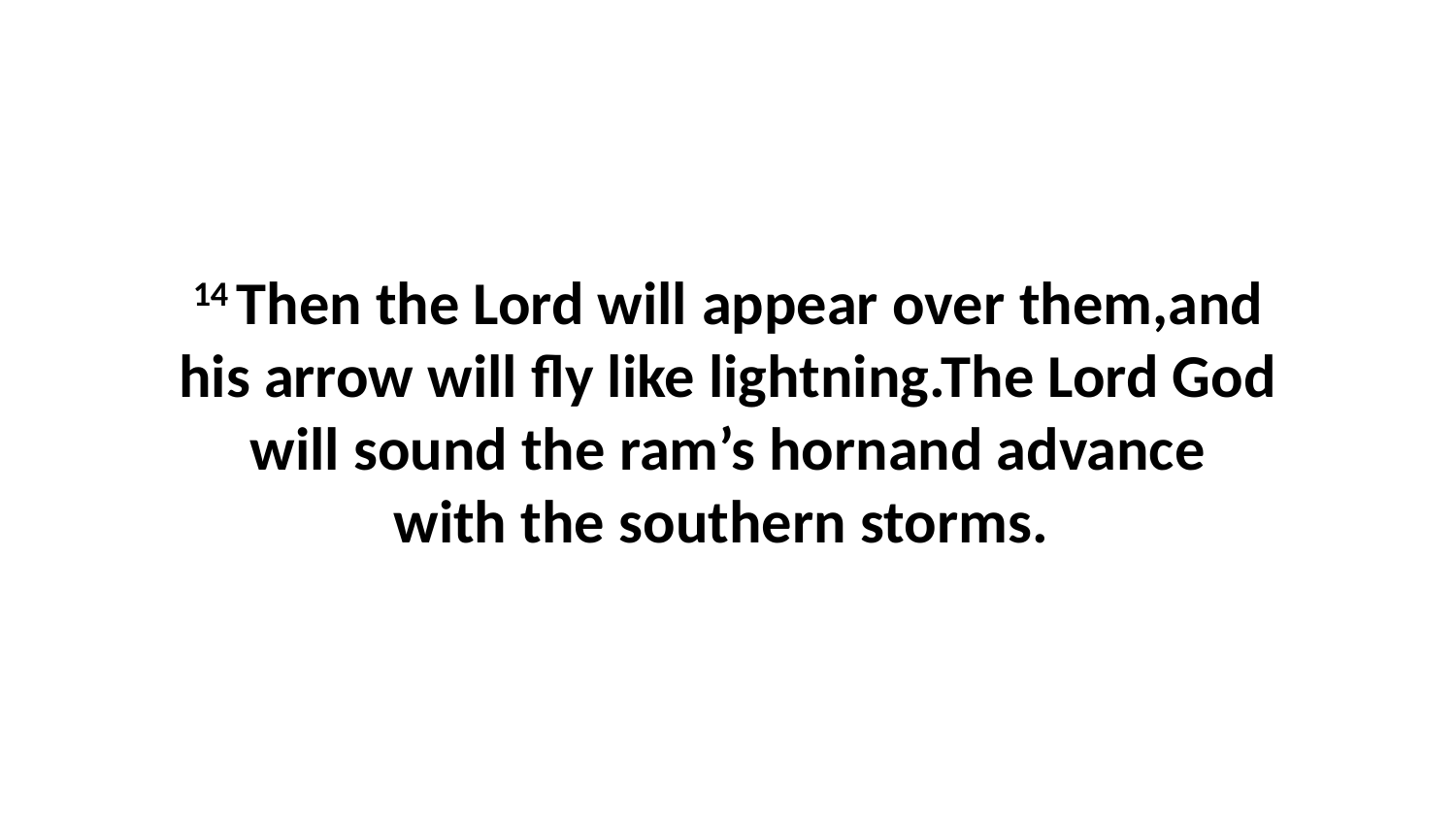

14 Then the Lord will appear over them,and his arrow will fly like lightning.The Lord God will sound the ram’s hornand advance with the southern storms.